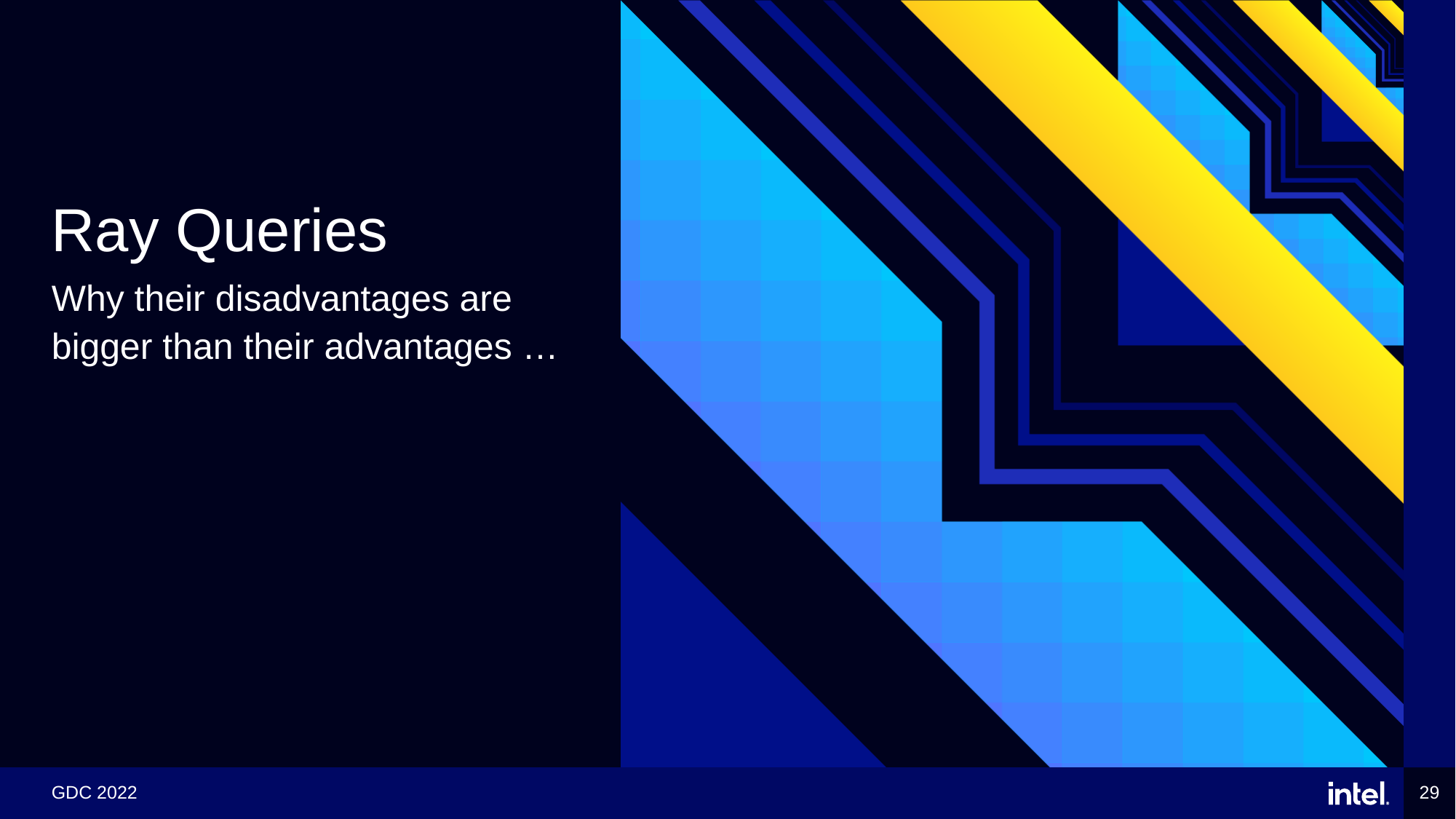

# Ray Queries
Why their disadvantages are bigger than their advantages …
GDC 2022
29